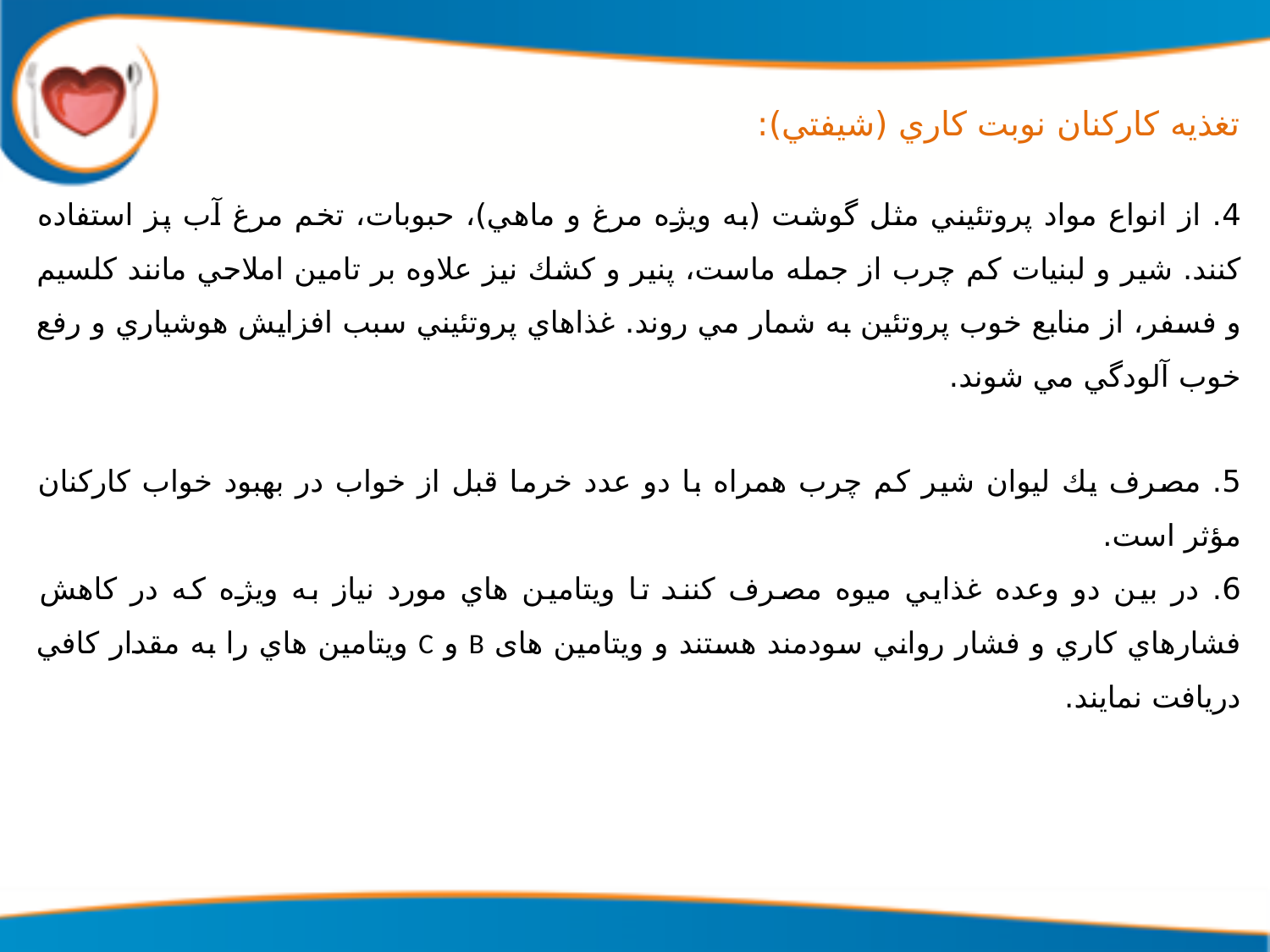

تغذيه كاركنان نوبت كاري (شيفتي):

4. از انواع مواد پروتئيني مثل گوشت (به ويژه مرغ و ماهي)، حبوبات، تخم مرغ آب پز استفاده كنند. شير و لبنيات كم چرب از جمله ماست، پنير و كشك نيز علاوه بر تامين املاحي مانند كلسيم و فسفر، از منابع خوب پروتئين به شمار مي روند. غذاهاي پروتئيني سبب افزايش هوشياري و رفع خوب آلودگي مي شوند.

5. مصرف يك ليوان شير كم چرب همراه با دو عدد خرما قبل از خواب در بهبود خواب كاركنان مؤثر است.
6. در بين دو وعده غذايي ميوه مصرف كنند تا ويتامين هاي مورد نياز به ويژه كه در كاهش فشارهاي كاري و فشار رواني سودمند هستند و ویتامین های B و C ويتامين هاي را به مقدار كافي دريافت نمايند.